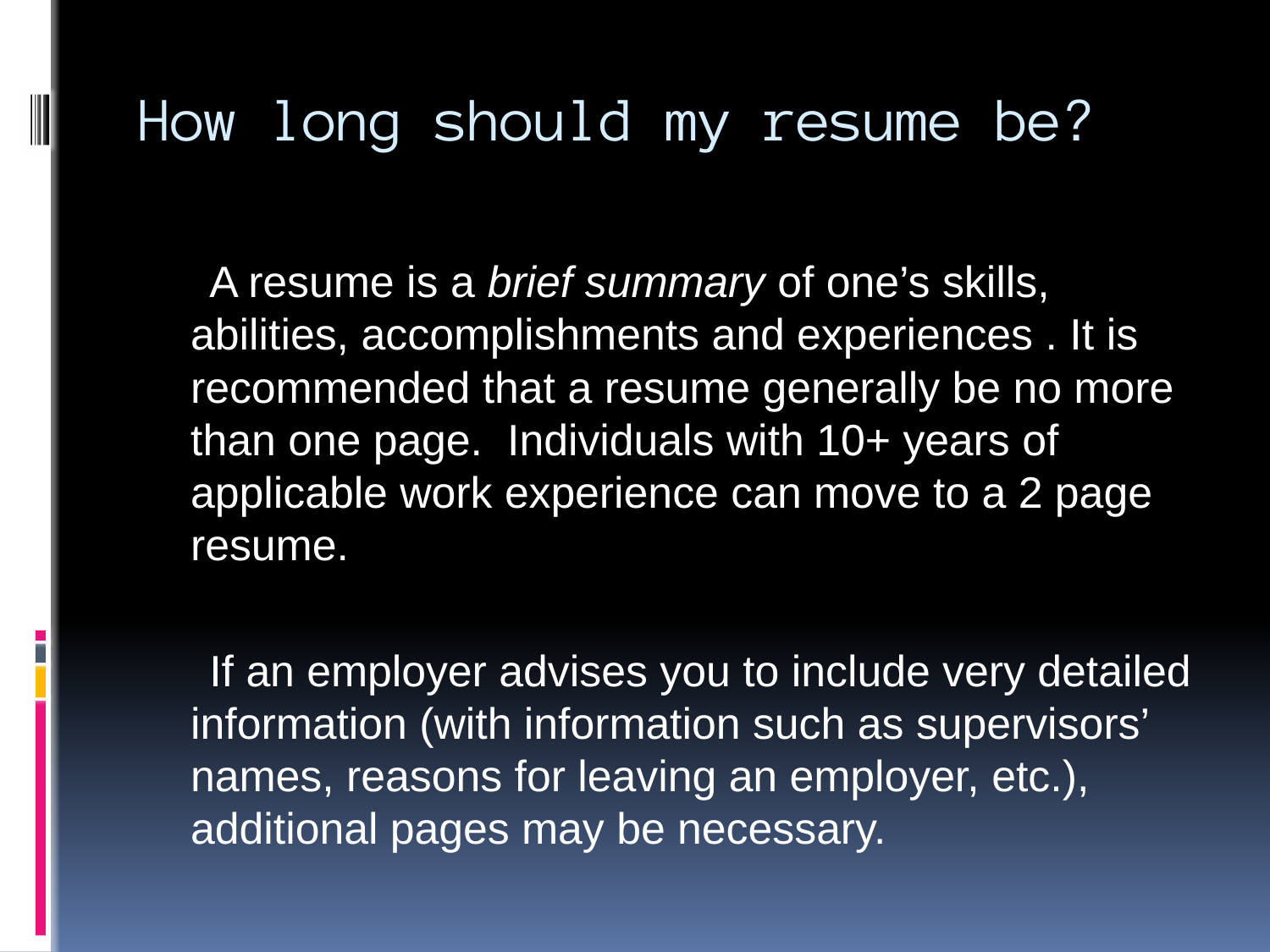

# How long should my resume be?
     A resume is a brief summary of one’s skills, abilities, accomplishments and experiences . It is recommended that a resume generally be no more than one page.  Individuals with 10+ years of applicable work experience can move to a 2 page resume.

     If an employer advises you to include very detailed information (with information such as supervisors’ names, reasons for leaving an employer, etc.), additional pages may be necessary.